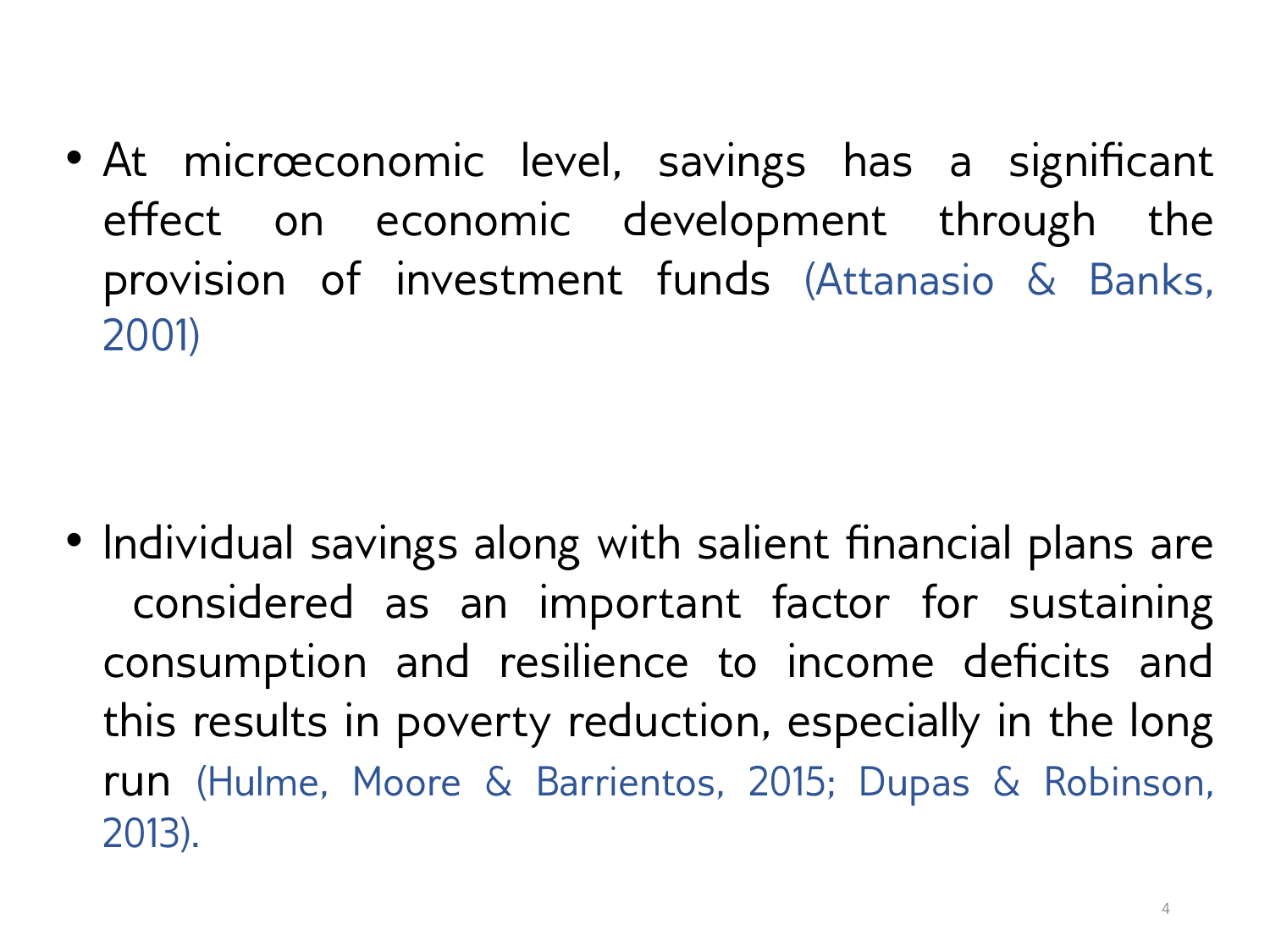

At microeconomic level, savings has a significant effect on economic development through the provision of investment funds (Attanasio & Banks, 2001)

Individual savings along with salient financial plans are  considered as an important factor for sustaining consumption and resilience to income deficits and this results in poverty reduction, especially in the long run (Hulme, Moore & Barrientos, 2015; Dupas & Robinson, 2013).

4